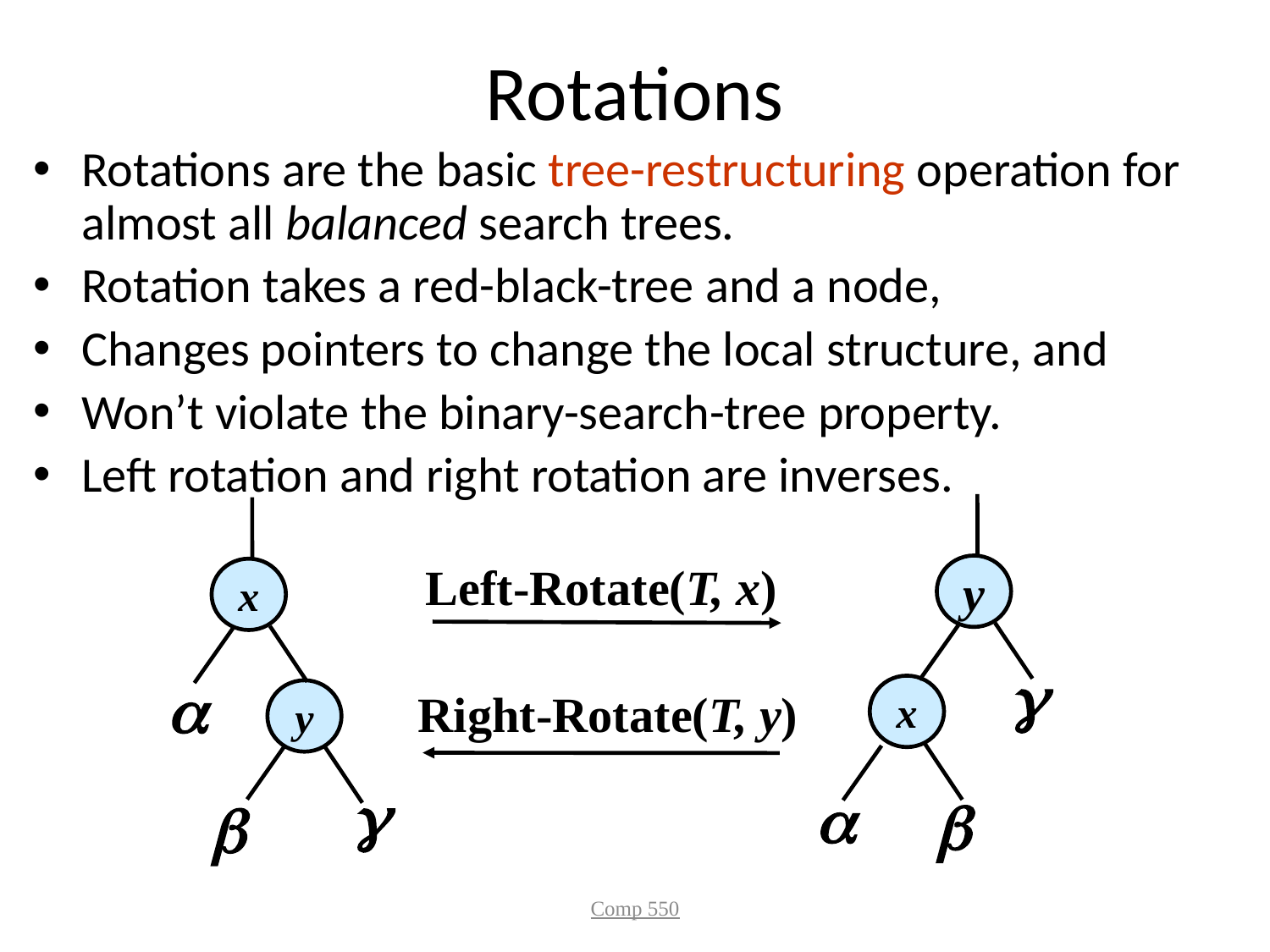

# Rotations
Rotations are the basic tree-restructuring operation for almost all balanced search trees.
Rotation takes a red-black-tree and a node,
Changes pointers to change the local structure, and
Won’t violate the binary-search-tree property.
Left rotation and right rotation are inverses.

Left-Rotate(T, x)
y
x

γ
α
x
Right-Rotate(T, y)
y

γ
α
β
β
Comp 550